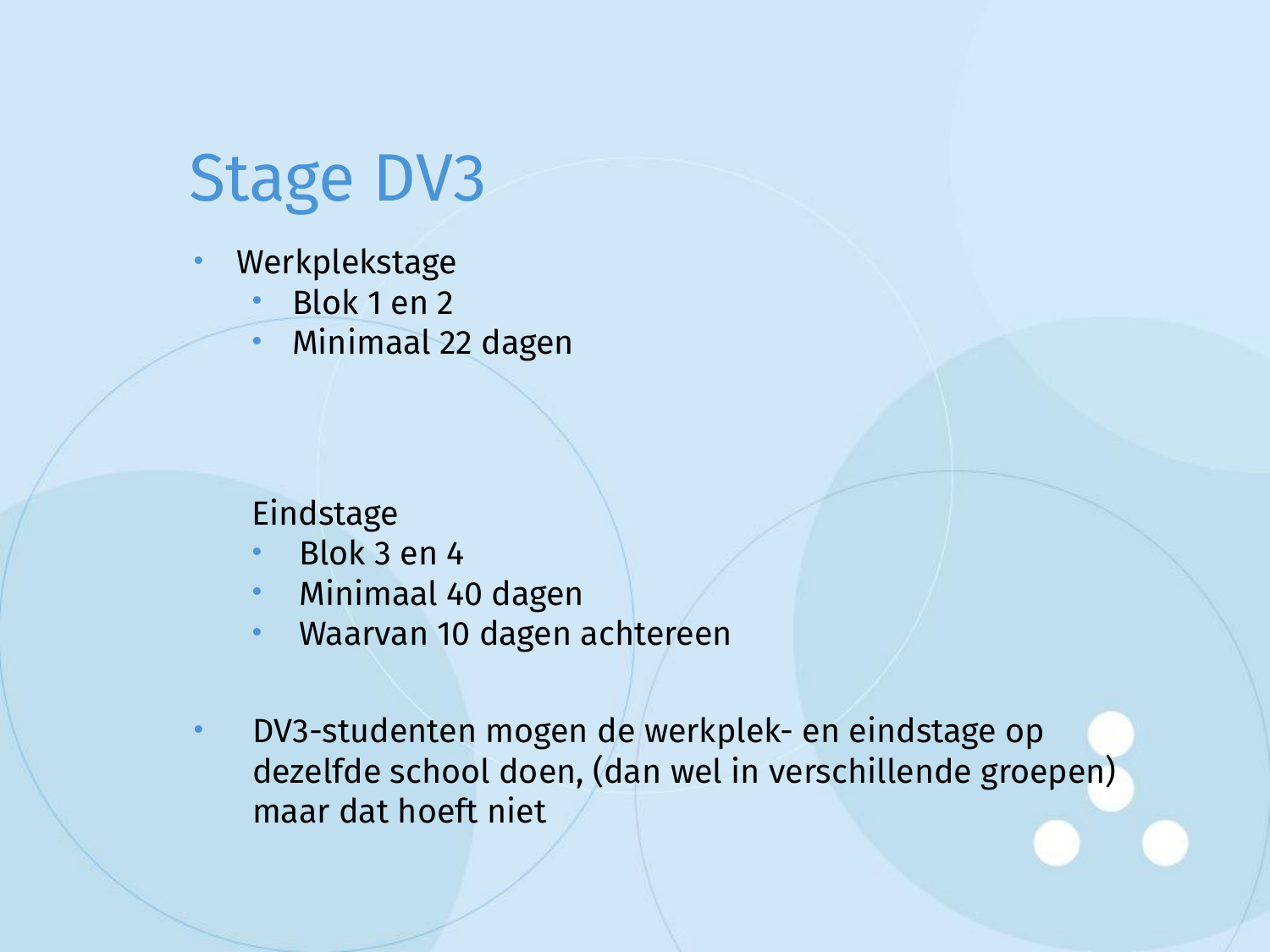

# Stage DV3
Werkplekstage
Blok 1 en 2
Minimaal 22 dagen

Eindstage
Blok 3 en 4
Minimaal 40 dagen
Waarvan 10 dagen achtereen

DV3-studenten mogen de werkplek- en eindstage op dezelfde school doen, (dan wel in verschillende groepen) maar dat hoeft niet